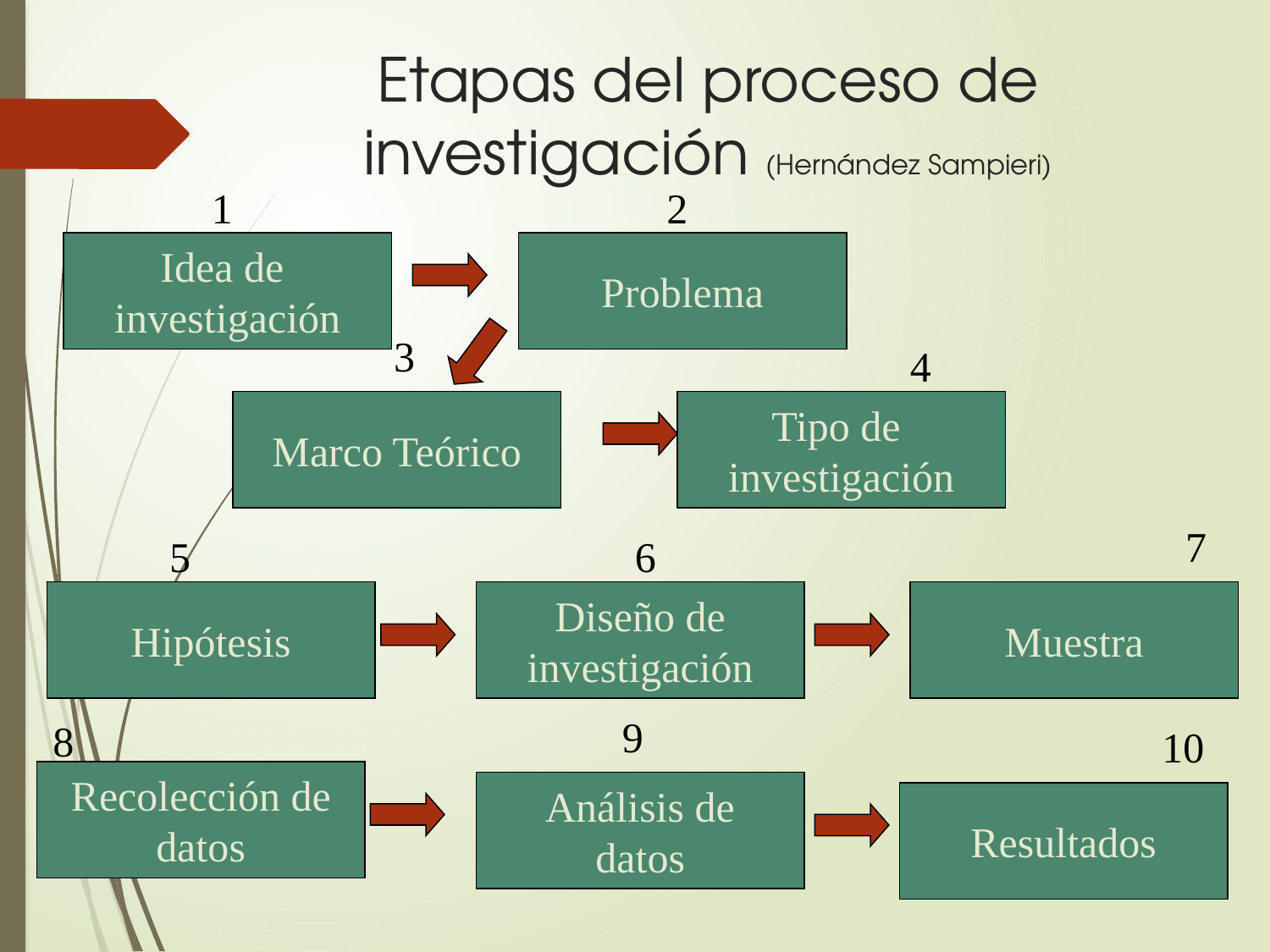

# Etapas del proceso de investigación (Hernández Sampieri)
1
2
Idea de
investigación
Problema

3

4
Marco Teórico
Tipo de
investigación

7
5
6
Hipótesis
Diseño de
investigación
Muestra

9
8
10
Recolección de
datos
Análisis de
datos
Resultados